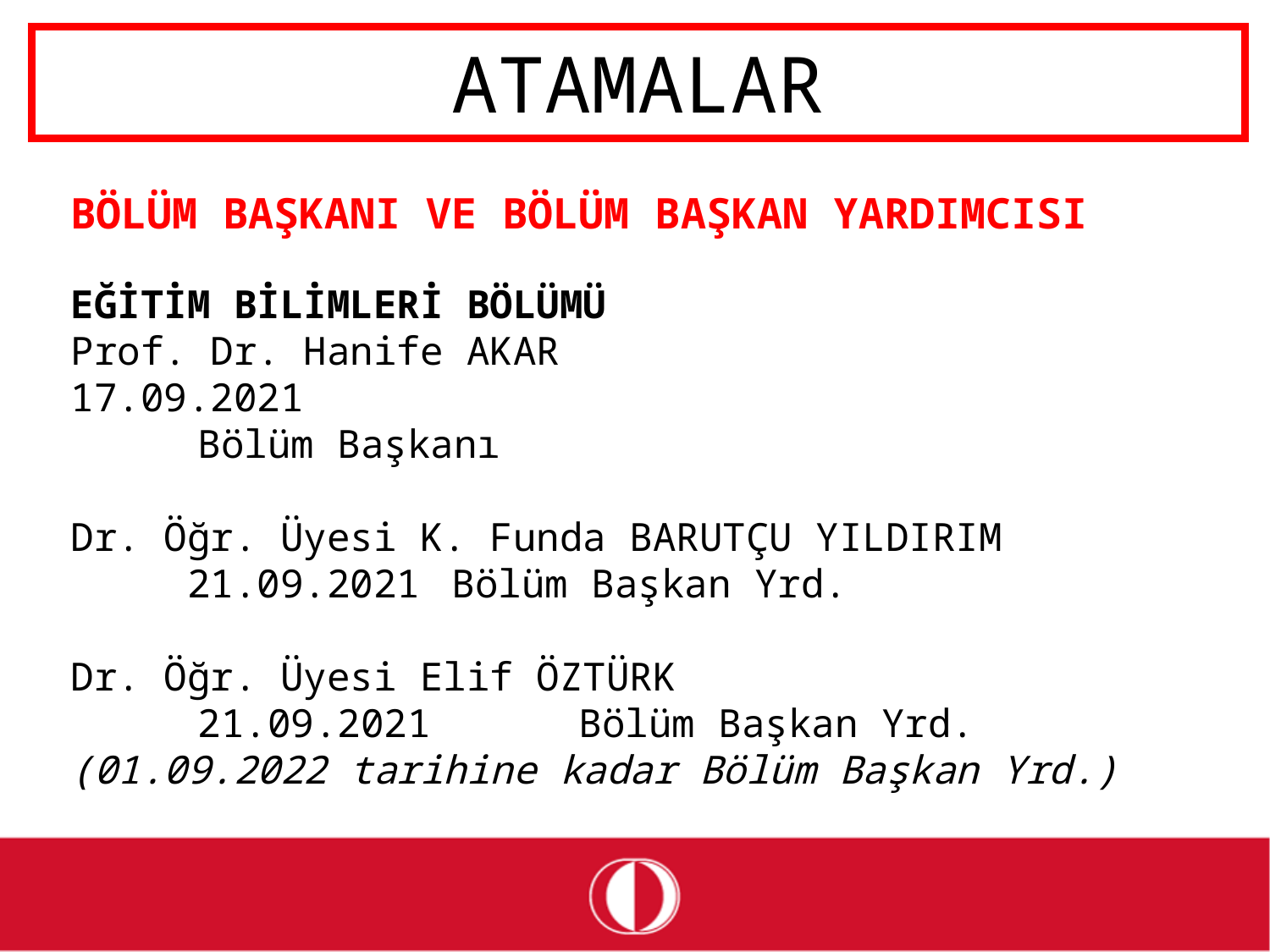

# ATAMALAR
BÖLÜM BAŞKANI VE BÖLÜM BAŞKAN YARDIMCISI

EĞİTİM BİLİMLERİ BÖLÜMÜ
Prof. Dr. Hanife AKAR				          17.09.2021
	Bölüm Başkanı

Dr. Öğr. Üyesi K. Funda BARUTÇU YILDIRIM	          21.09.2021 	Bölüm Başkan Yrd.

Dr. Öğr. Üyesi Elif ÖZTÜRK	          			21.09.2021 	Bölüm Başkan Yrd.
(01.09.2022 tarihine kadar Bölüm Başkan Yrd.)